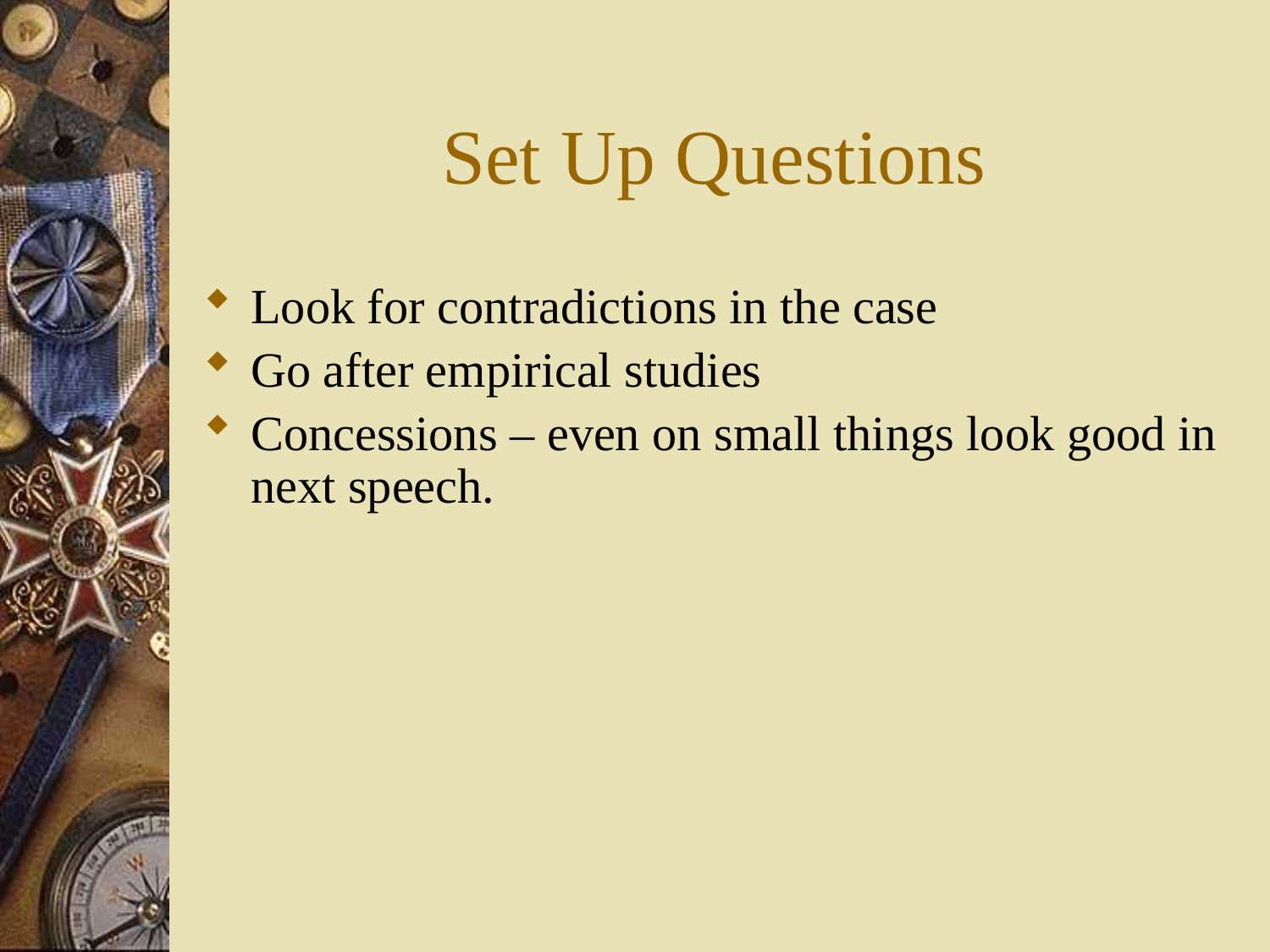

# Set Up Questions
Look for contradictions in the case
Go after empirical studies
Concessions – even on small things look good in next speech.